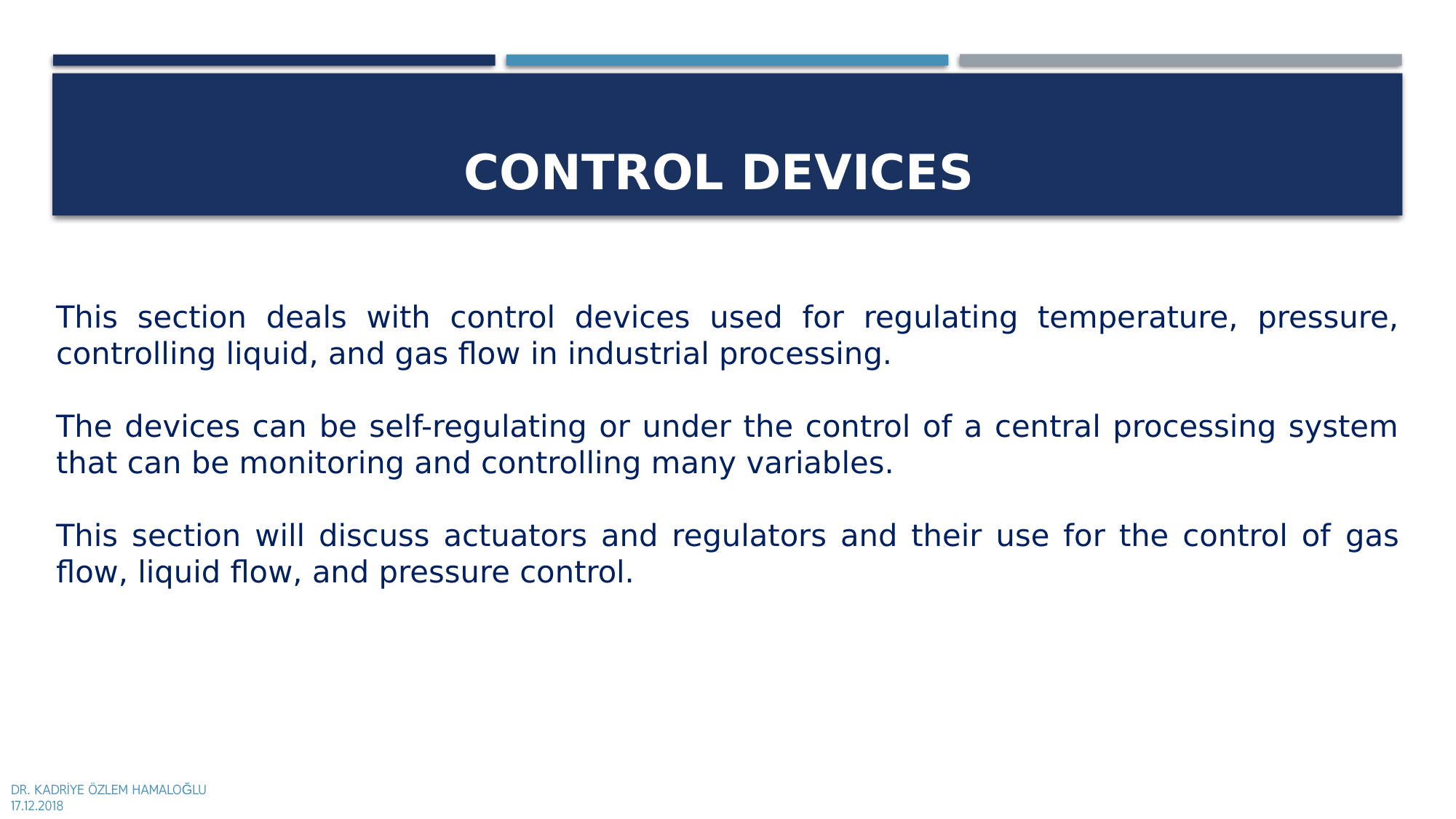

# control devıces
This section deals with control devices used for regulating temperature, pressure, controlling liquid, and gas flow in industrial processing.

The devices can be self-regulating or under the control of a central processing system that can be monitoring and controlling many variables.

This section will discuss actuators and regulators and their use for the control of gas flow, liquid flow, and pressure control.

DR. KADRİYE ÖZLEM HAMALOĞLU
17.12.2018